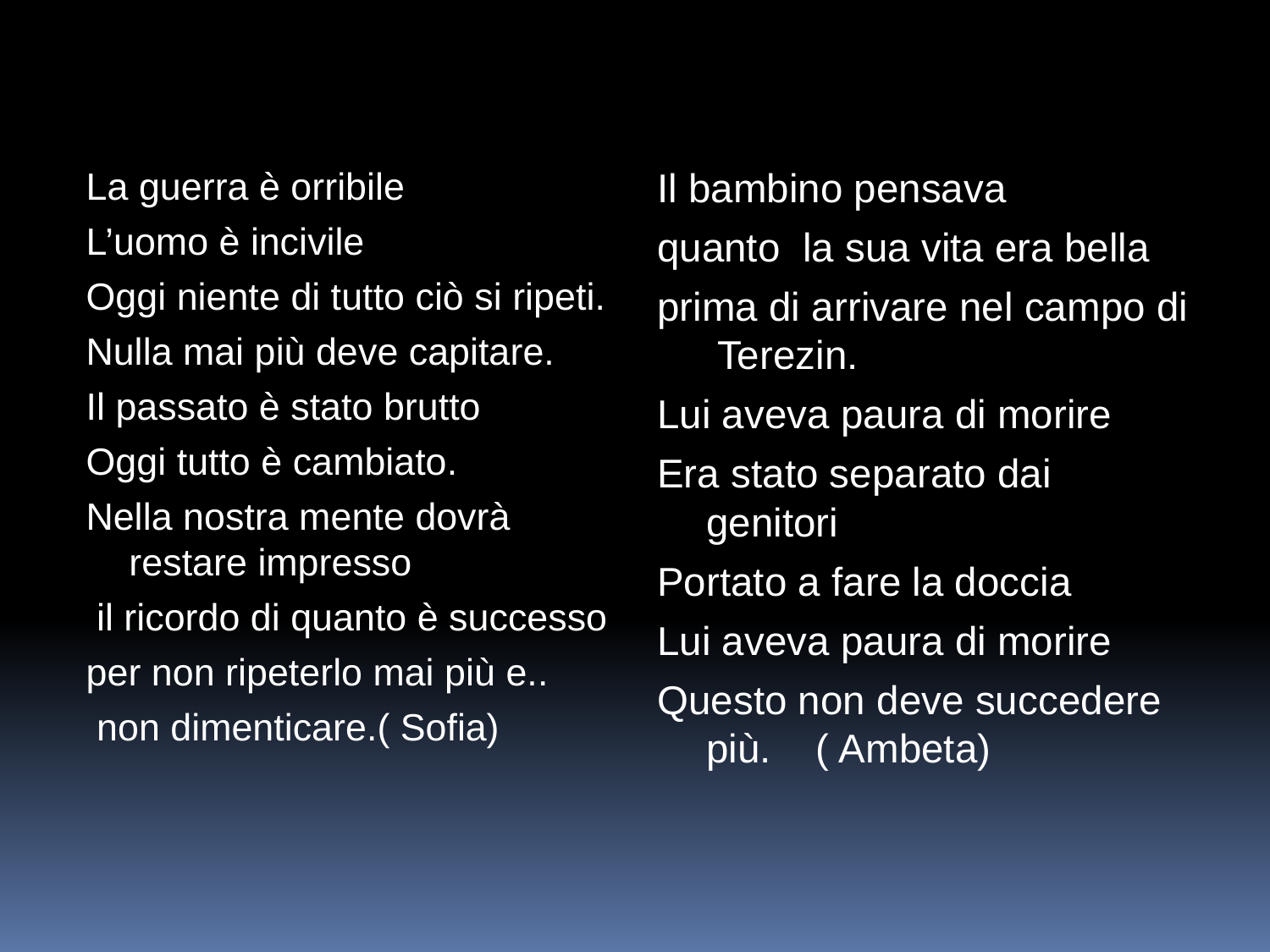

La guerra è orribile
L’uomo è incivile
Oggi niente di tutto ciò si ripeti.
Nulla mai più deve capitare.
Il passato è stato brutto
Oggi tutto è cambiato.
Nella nostra mente dovrà restare impresso
 il ricordo di quanto è successo
per non ripeterlo mai più e..
 non dimenticare.( Sofia)

Il bambino pensava
quanto  la sua vita era bella
prima di arrivare nel campo di  Terezin.
Lui aveva paura di morire
Era stato separato dai genitori
Portato a fare la doccia
Lui aveva paura di morire
Questo non deve succedere più.    ( Ambeta)